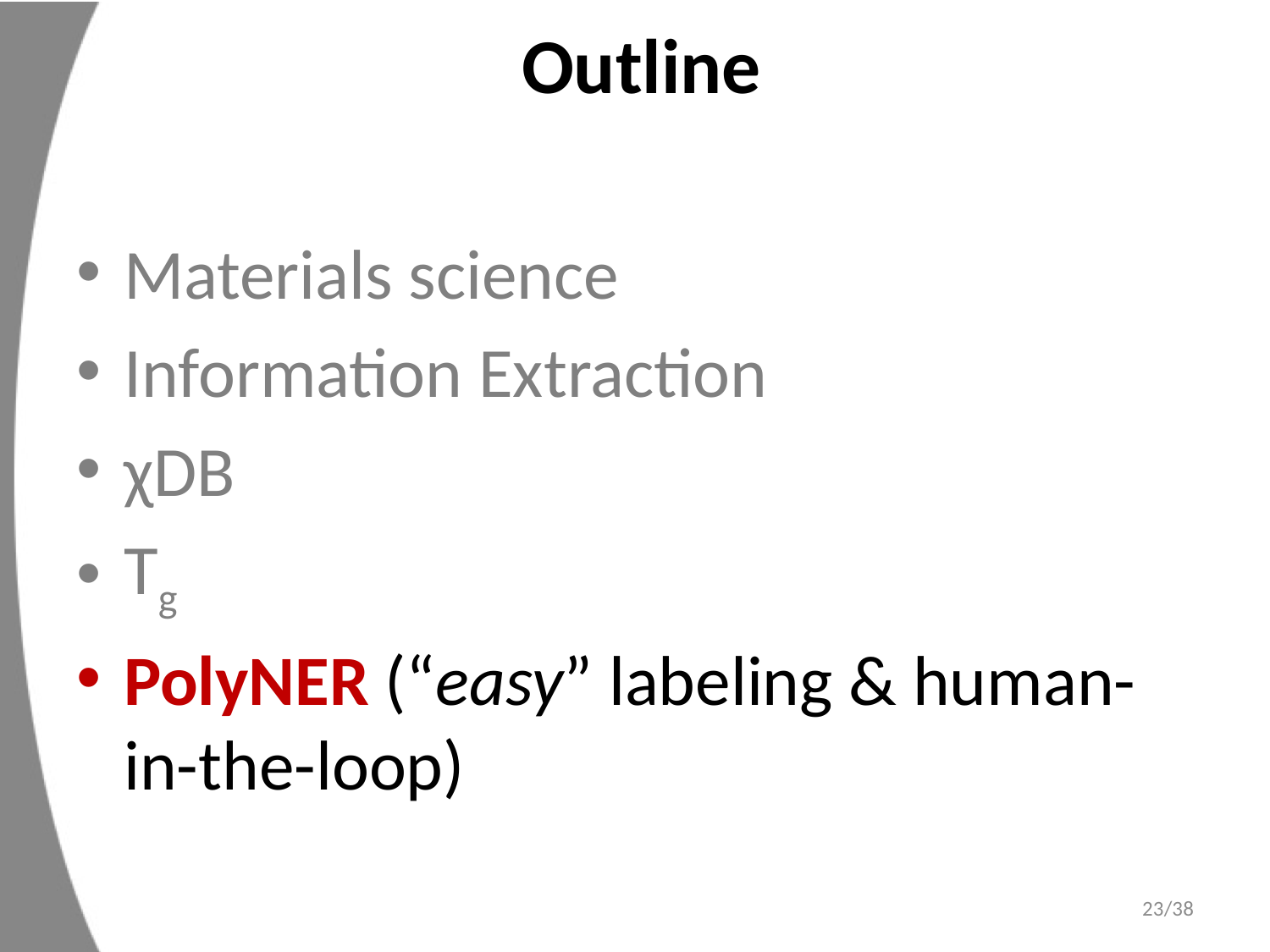

# Outline
Materials science
Information Extraction
χDB
Tg
PolyNER (“easy” labeling & human-in-the-loop)
23/38